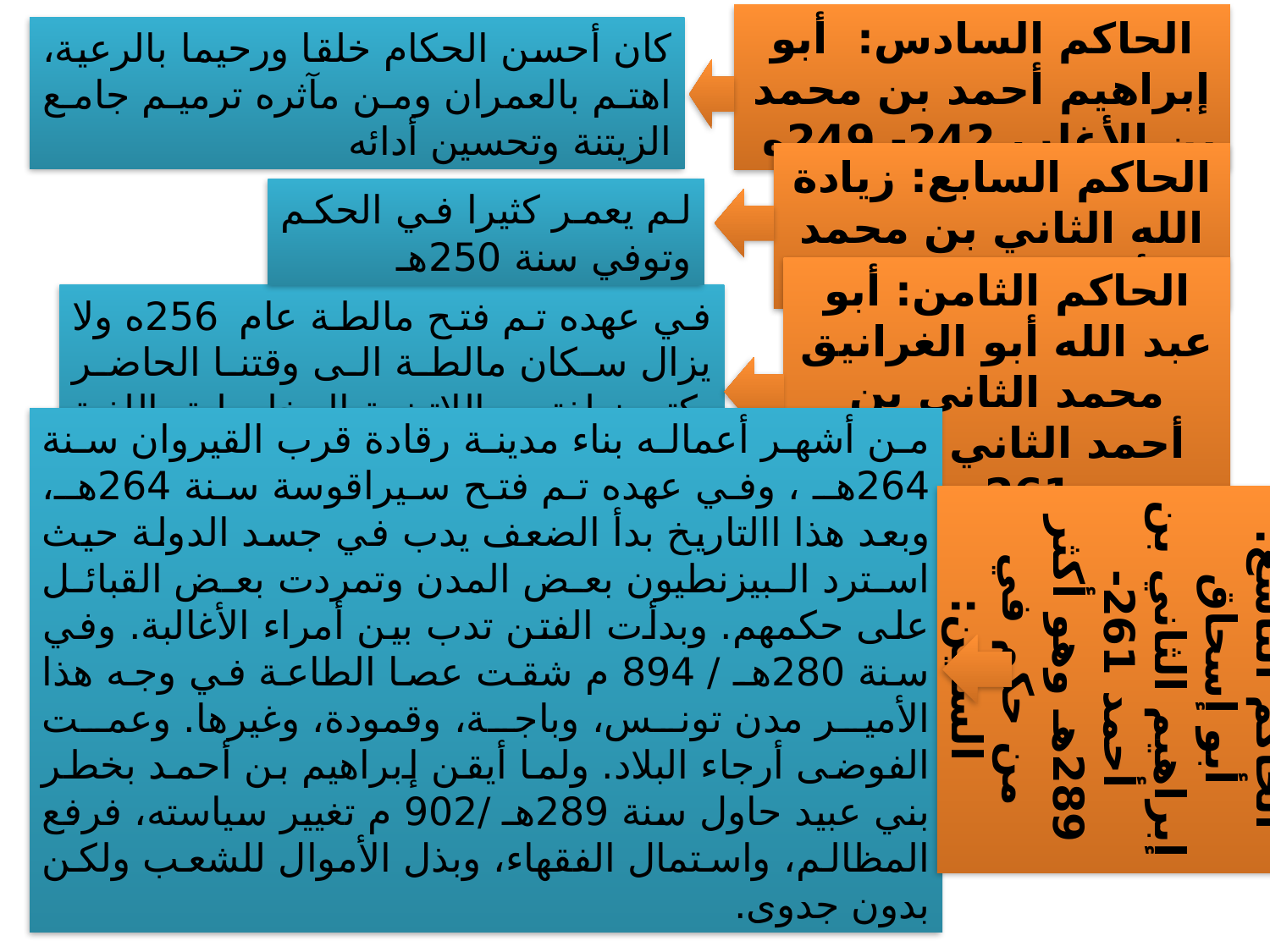

الحاكم السادس:  أبو إبراهيم أحمد بن محمد بن الأغلب 242- 249ه

كان أحسن الحكام خلقا ورحيما بالرعية، اهتم بالعمران ومن مآثره ترميم جامع الزيتنة وتحسين أدائه
الحاكم السابع: زيادة الله الثاني بن محمد الأول 249-250هـ

لم يعمر كثيرا في الحكم وتوفي سنة 250هـ
في عهده تم فتح مالطة عام 256ه ولا يزال سكان مالطة الى وقتنا الحاضر يكتبون لغتهم اللاتينية المخلوطة باللغة العربية بالأحرف العربيةـ
الحاكم الثامن: أبو عبد الله أبو الغرانيق محمد الثاني بن أحمد الثاني 250- 261هـ

من أشهر أعماله بناء مدينة رقادة قرب القيروان سنة 264هـ ، وفي عهده تم فتح سيراقوسة سنة 264هـ، وبعد هذا االتاريخ بدأ الضعف يدب في جسد الدولة حيث استرد البيزنطيون بعض المدن وتمردت بعض القبائل على حكمهم. وبدأت الفتن تدب بين أمراء الأغالبة. وفي سنة 280هـ / 894 م شقت عصا الطاعة في وجه هذا الأمير مدن تونس، وباجة، وقمودة، وغيرها. وعمت الفوضى أرجاء البلاد. ولما أيقن إبراهيم بن أحمد بخطر بني عبيد حاول سنة 289هـ /902 م تغيير سياسته، فرفع المظالم، واستمال الفقهاء، وبذل الأموال للشعب ولكن بدون جدوى.
الحاكم التاسع: أبو إسحاق إبراهيم الثاني بن أحمد 261- 289هـ وهو أكثر من حكم في السنين: